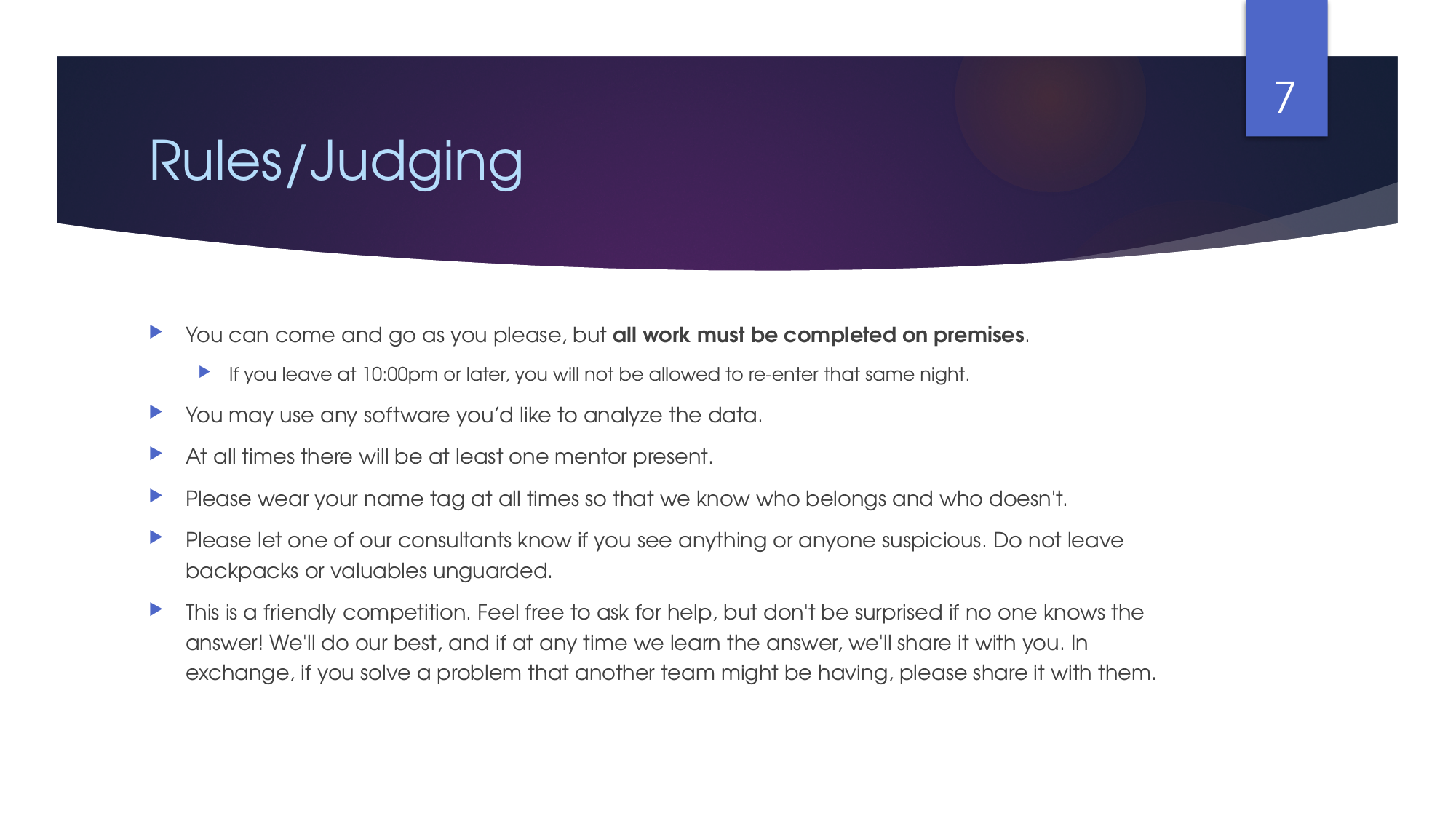

7
# Rules/Judging
You can come and go as you please, but all work must be completed on premises.
If you leave at 10:00pm or later, you will not be allowed to re-enter that same night.
You may use any software you’d like to analyze the data.
At all times there will be at least one mentor present.
Please wear your name tag at all times so that we know who belongs and who doesn't.
Please let one of our consultants know if you see anything or anyone suspicious. Do not leave backpacks or valuables unguarded.
This is a friendly competition. Feel free to ask for help, but don't be surprised if no one knows the answer! We'll do our best, and if at any time we learn the answer, we'll share it with you. In exchange, if you solve a problem that another team might be having, please share it with them.